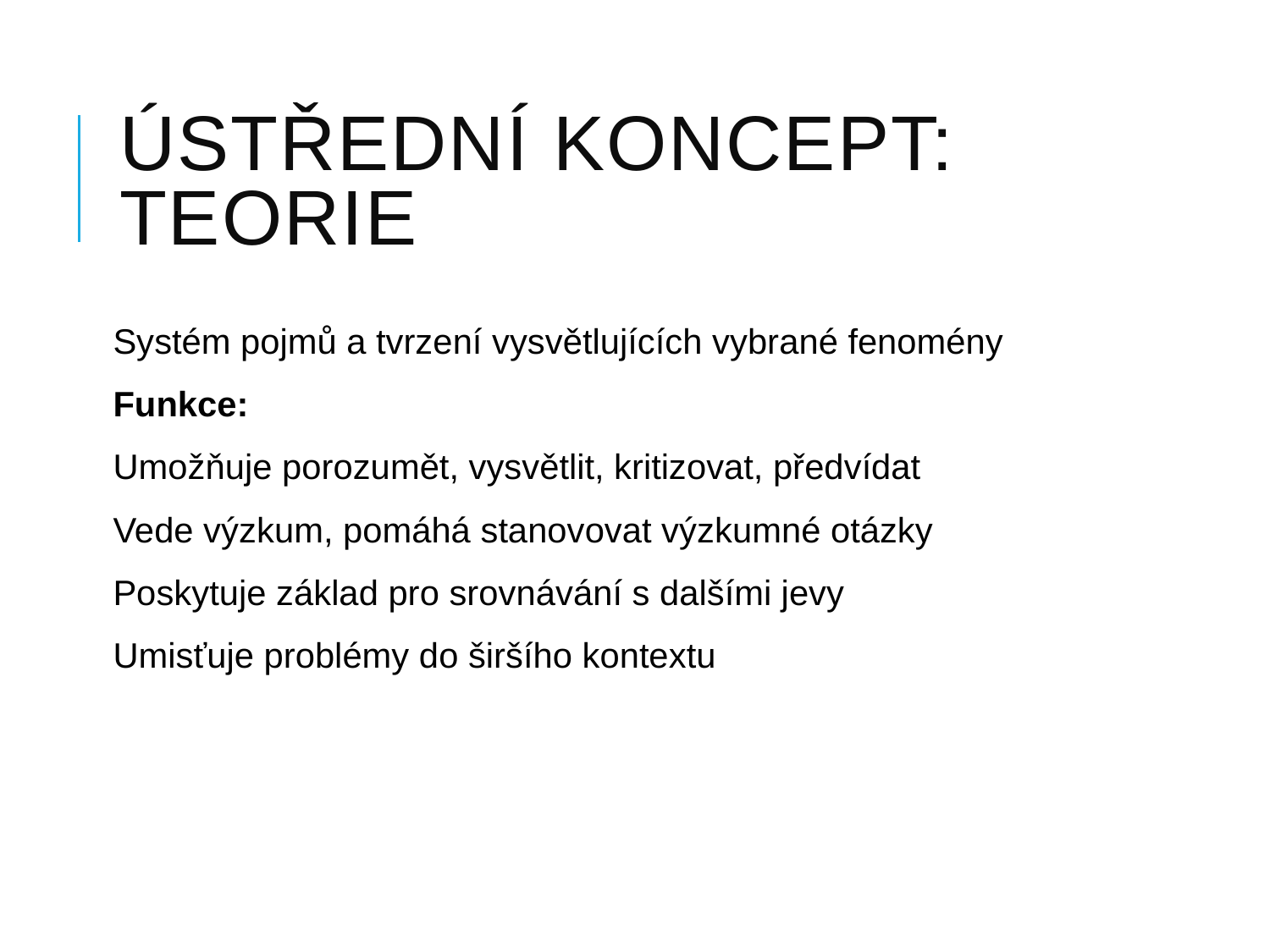

# Ústřední koncept: teorie
Systém pojmů a tvrzení vysvětlujících vybrané fenomény
Funkce:
Umožňuje porozumět, vysvětlit, kritizovat, předvídat
Vede výzkum, pomáhá stanovovat výzkumné otázky
Poskytuje základ pro srovnávání s dalšími jevy
Umisťuje problémy do širšího kontextu